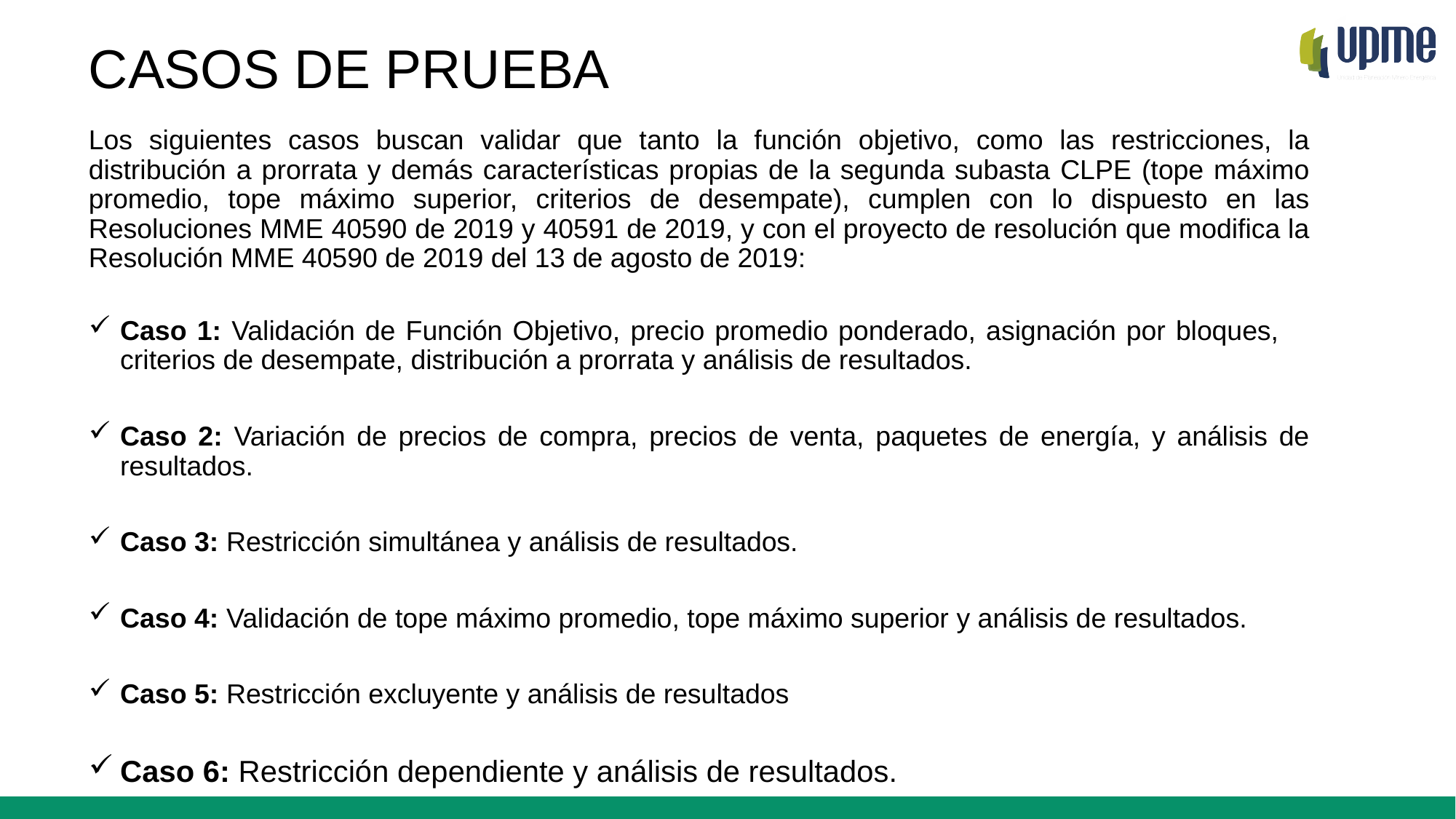

CASOS DE PRUEBA
Los siguientes casos buscan validar que tanto la función objetivo, como las restricciones, la distribución a prorrata y demás características propias de la segunda subasta CLPE (tope máximo promedio, tope máximo superior, criterios de desempate), cumplen con lo dispuesto en las Resoluciones MME 40590 de 2019 y 40591 de 2019, y con el proyecto de resolución que modifica la Resolución MME 40590 de 2019 del 13 de agosto de 2019:

Caso 1: Validación de Función Objetivo, precio promedio ponderado, asignación por bloques,    criterios de desempate, distribución a prorrata y análisis de resultados.

Caso 2: Variación de precios de compra, precios de venta, paquetes de energía, y análisis de resultados.

Caso 3: Restricción simultánea y análisis de resultados.

Caso 4: Validación de tope máximo promedio, tope máximo superior y análisis de resultados.

Caso 5: Restricción excluyente y análisis de resultados

Caso 6: Restricción dependiente y análisis de resultados.